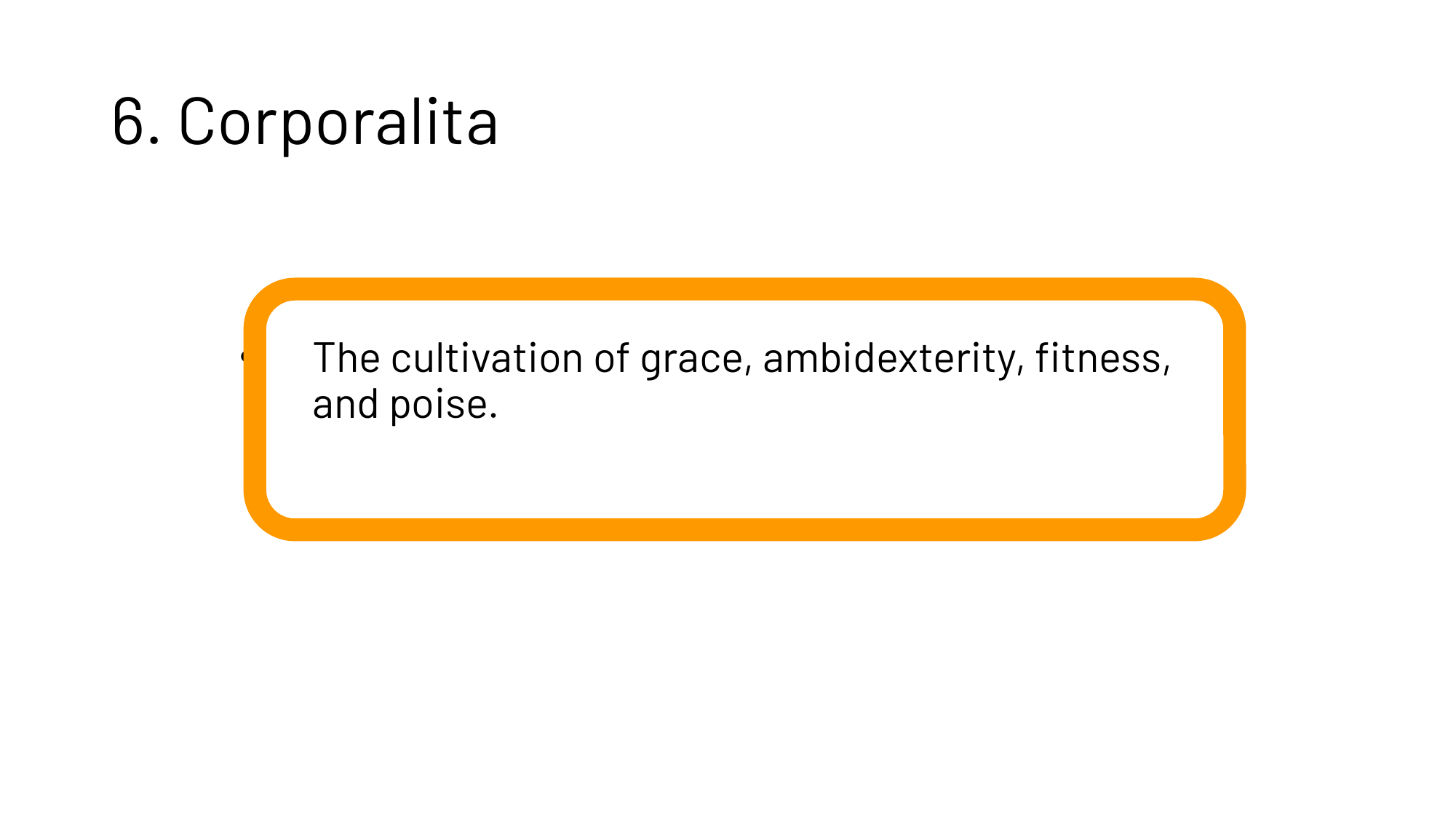

# 6. Corporalita

The cultivation of grace, ambidexterity, fitness, and poise.